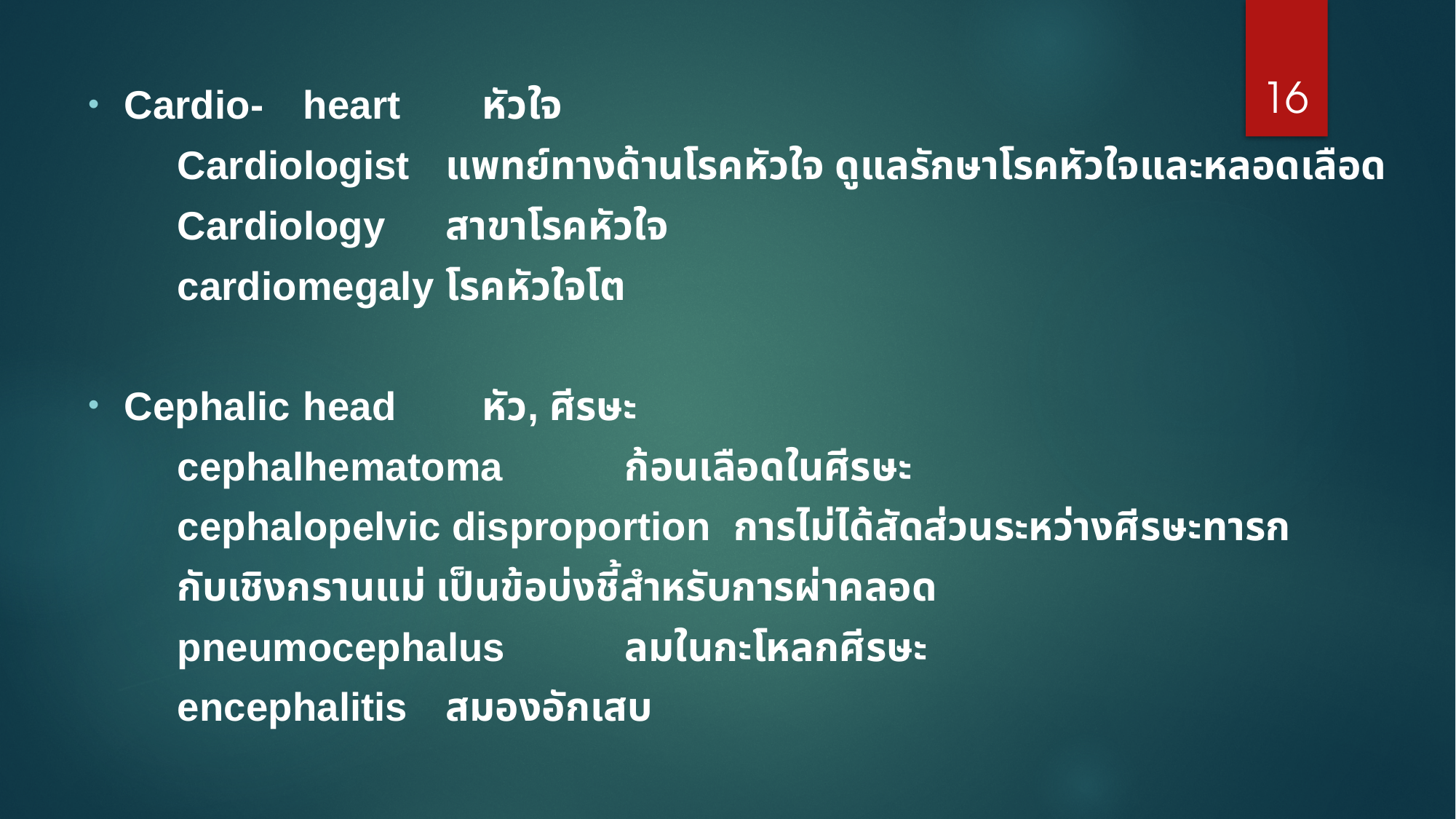

16
Cardio-  		heart			หัวใจ
			Cardiologist			แพทย์ทางด้านโรคหัวใจ ดูแลรักษาโรคหัวใจและหลอดเลือด
			Cardiology				สาขาโรคหัวใจ
			cardiomegaly			โรคหัวใจโต

Cephalic 		head			หัว, ศีรษะ
			cephalhematoma		ก้อนเลือดในศีรษะ
			cephalopelvic disproportion  การไม่ได้สัดส่วนระหว่างศีรษะทารก
									กับเชิงกรานแม่ เป็นข้อบ่งชี้สำหรับการผ่าคลอด
			pneumocephalus   	ลมในกะโหลกศีรษะ
			encephalitis			สมองอักเสบ